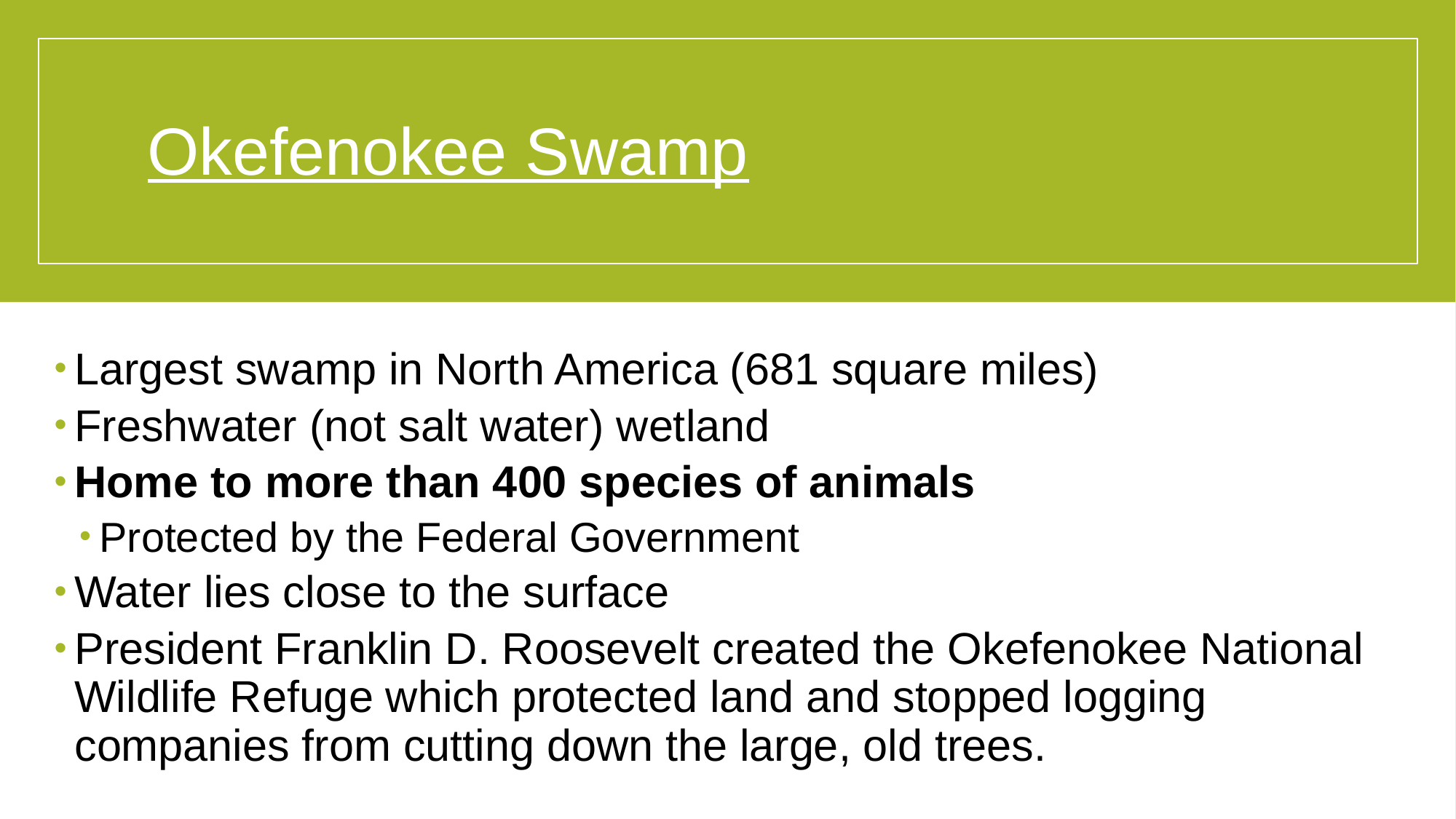

# Okefenokee Swamp

Largest swamp in North America (681 square miles)
Freshwater (not salt water) wetland
Home to more than 400 species of animals
Protected by the Federal Government
Water lies close to the surface
President Franklin D. Roosevelt created the Okefenokee National Wildlife Refuge which protected land and stopped logging companies from cutting down the large, old trees.